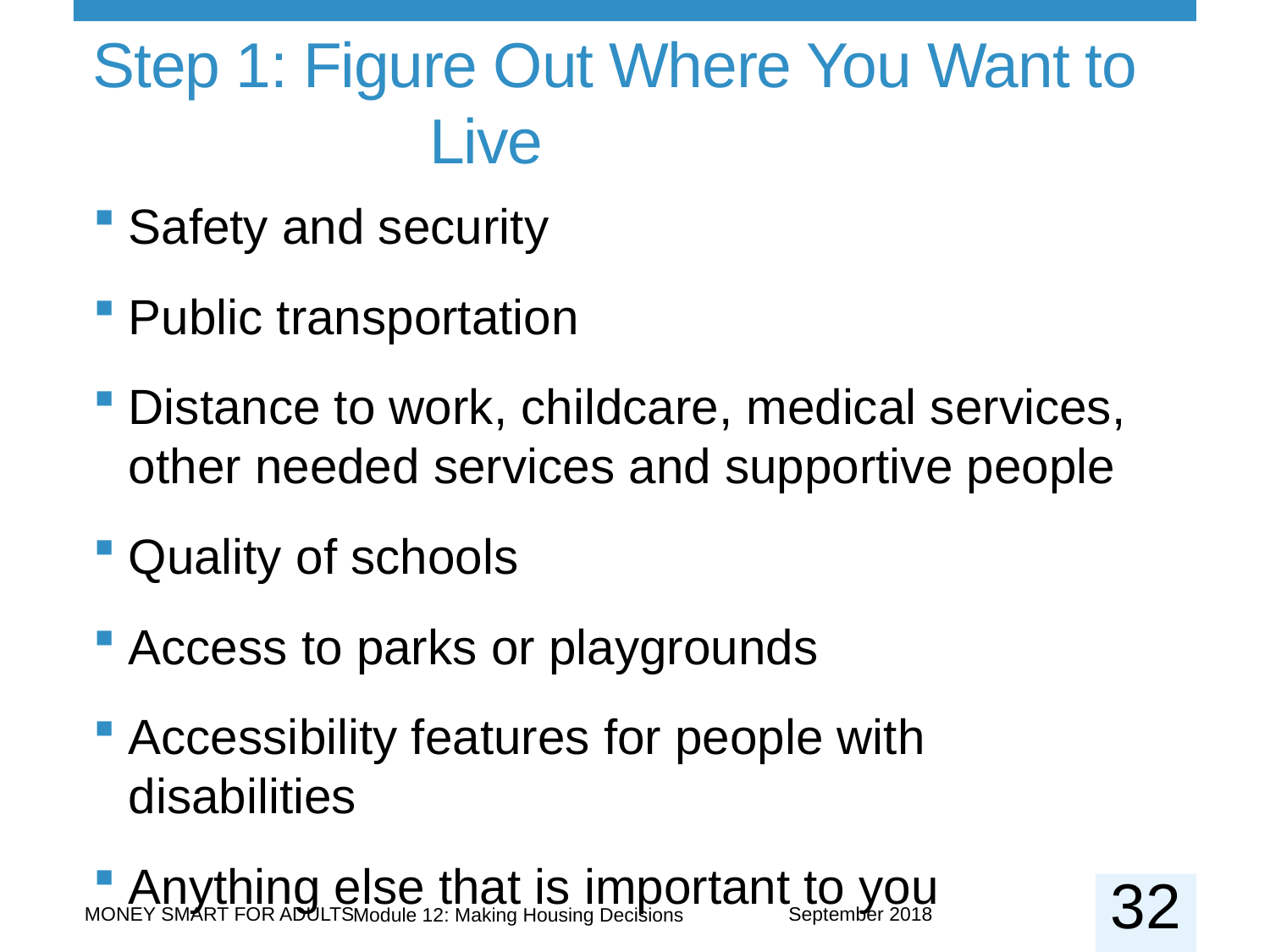

# Step 1: Figure Out Where You Want to 	  	     Live
Safety and security
Public transportation
Distance to work, childcare, medical services, other needed services and supportive people
Quality of schools
Access to parks or playgrounds
Accessibility features for people with disabilities
Anything else that is important to you
32